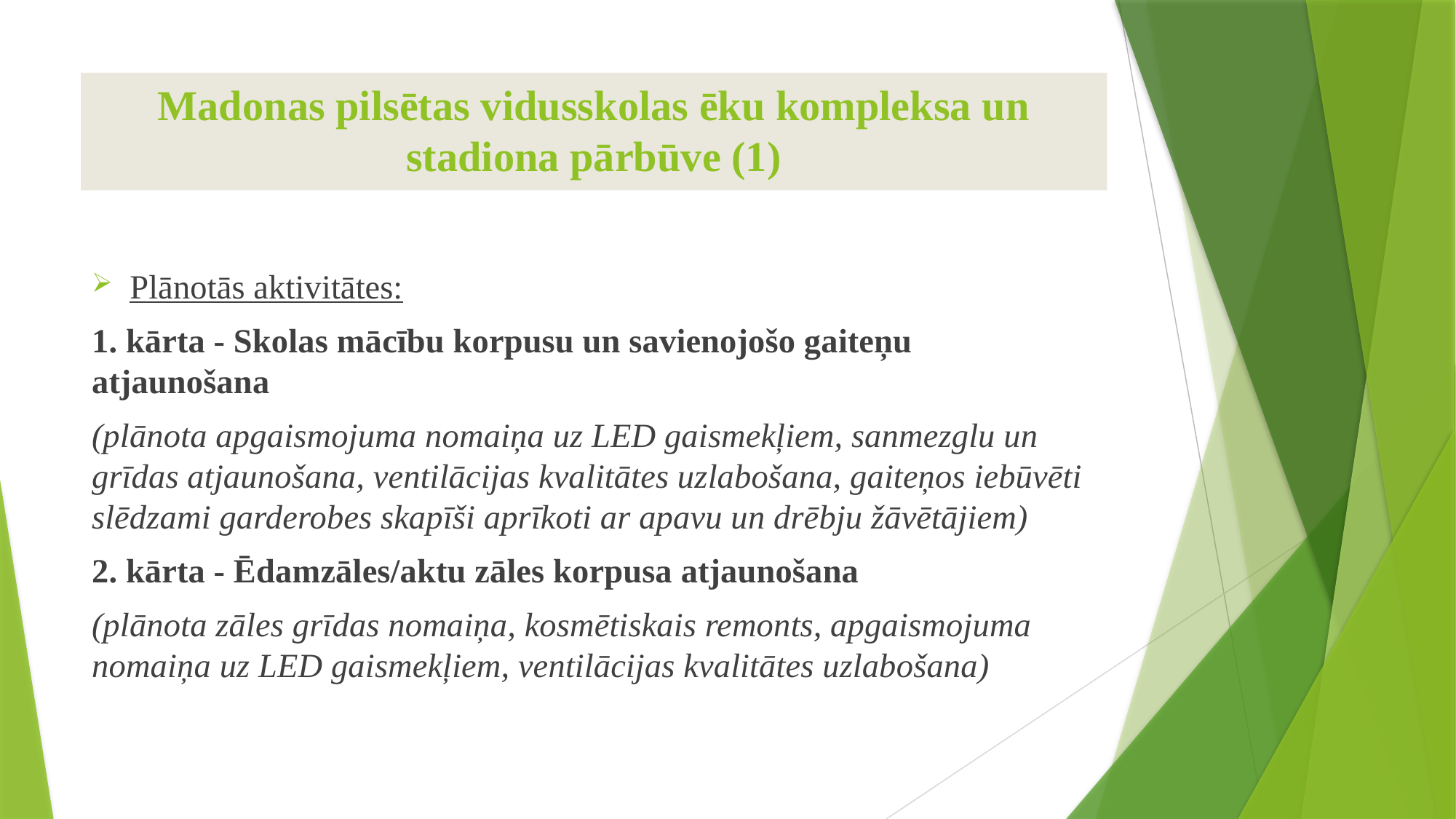

# Madonas pilsētas vidusskolas ēku kompleksa un stadiona pārbūve (1)

Plānotās aktivitātes:
1. kārta - Skolas mācību korpusu un savienojošo gaiteņu atjaunošana
(plānota apgaismojuma nomaiņa uz LED gaismekļiem, sanmezglu un grīdas atjaunošana, ventilācijas kvalitātes uzlabošana, gaiteņos iebūvēti slēdzami garderobes skapīši aprīkoti ar apavu un drēbju žāvētājiem)
2. kārta - Ēdamzāles/aktu zāles korpusa atjaunošana
(plānota zāles grīdas nomaiņa, kosmētiskais remonts, apgaismojuma nomaiņa uz LED gaismekļiem, ventilācijas kvalitātes uzlabošana)